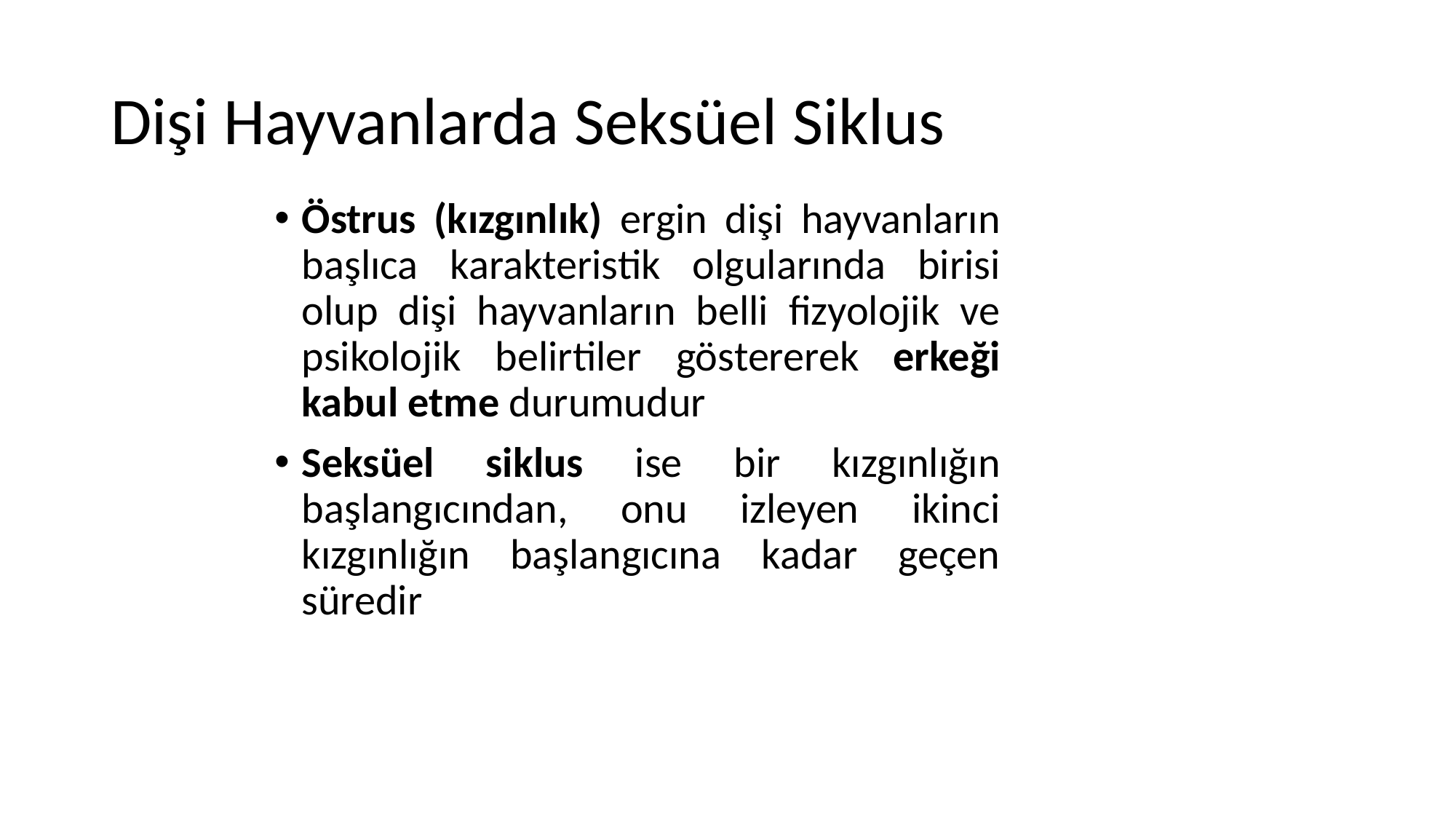

# Dişi Hayvanlarda Seksüel Siklus
Östrus (kızgınlık) ergin dişi hayvanların başlıca karakteristik olgularında birisi olup dişi hayvanların belli fizyolojik ve psikolojik belirtiler göstererek erkeği kabul etme durumudur
Seksüel siklus ise bir kızgınlığın başlangıcından, onu izleyen ikinci kızgınlığın başlangıcına kadar geçen süredir